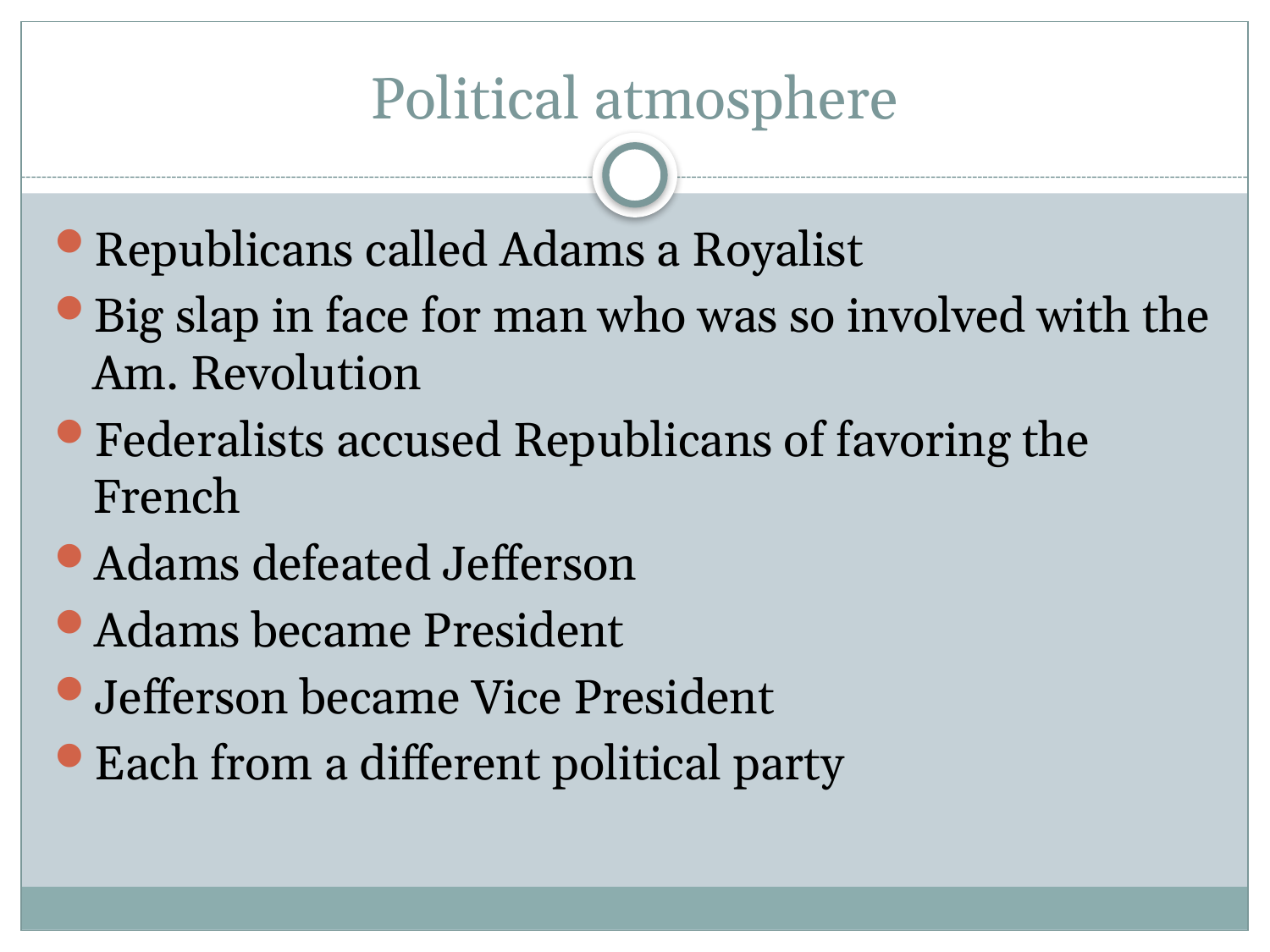

# Political atmosphere
Republicans called Adams a Royalist
Big slap in face for man who was so involved with the Am. Revolution
Federalists accused Republicans of favoring the French
Adams defeated Jefferson
Adams became President
Jefferson became Vice President
Each from a different political party